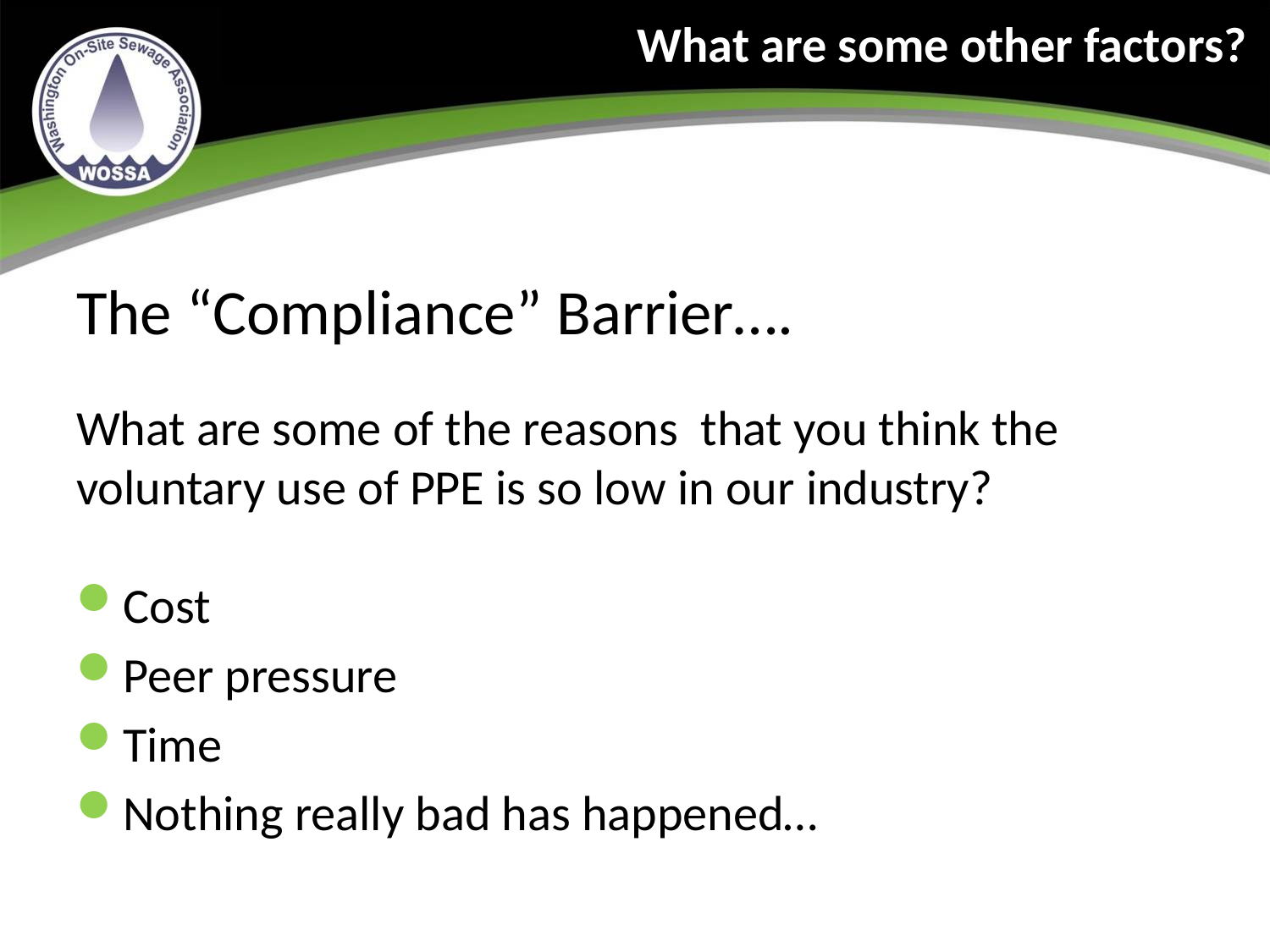

What are some other factors?
The “Compliance” Barrier….

What are some of the reasons  that you think the voluntary use of PPE is so low in our industry?

Cost
Peer pressure
Time
Nothing really bad has happened…